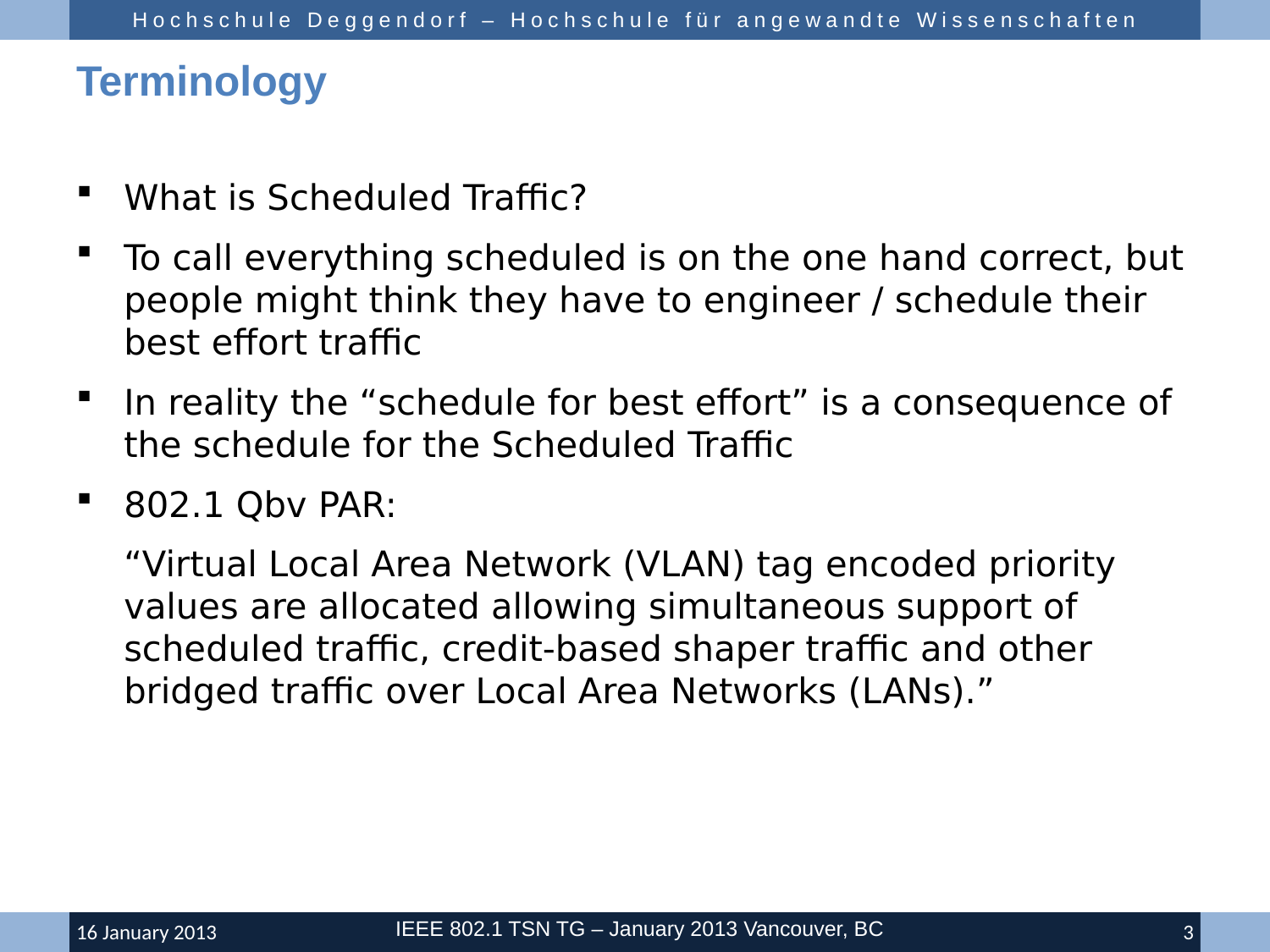

# Terminology
What is Scheduled Traffic?
To call everything scheduled is on the one hand correct, but people might think they have to engineer / schedule their best effort traffic
In reality the “schedule for best effort” is a consequence of the schedule for the Scheduled Traffic
802.1 Qbv PAR:
	“Virtual Local Area Network (VLAN) tag encoded priority values are allocated allowing simultaneous support of scheduled traffic, credit-based shaper traffic and other bridged traffic over Local Area Networks (LANs).”

IEEE 802.1 TSN TG – January 2013 Vancouver, BC
16 January 2013
3